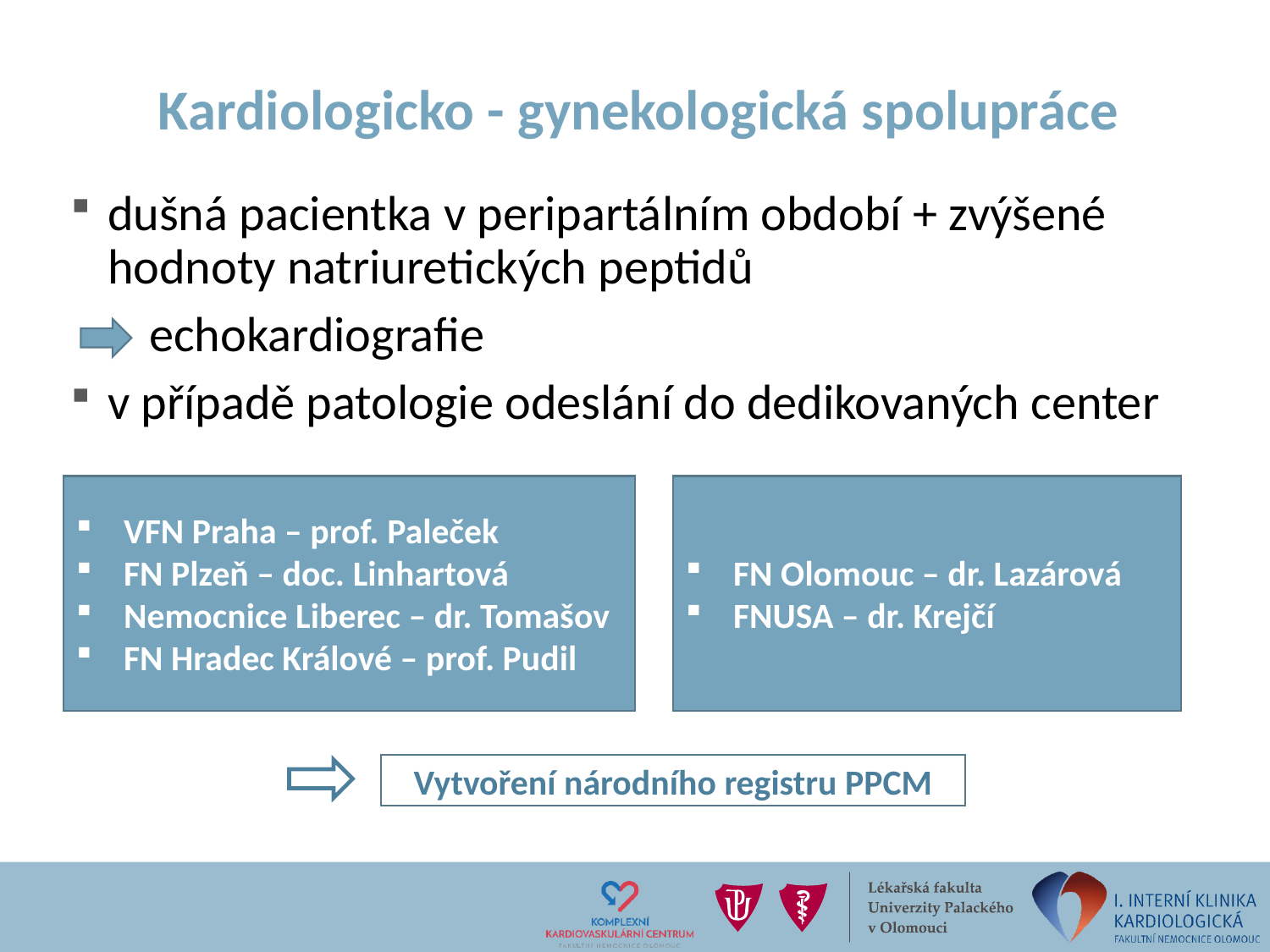

# Kardiologicko - gynekologická spolupráce
dušná pacientka v peripartálním období + zvýšené hodnoty natriuretických peptidů
       echokardiografie
v případě patologie odeslání do dedikovaných center

VFN Praha – prof. Paleček
FN Plzeň – doc. Linhartová
Nemocnice Liberec – dr. Tomašov
FN Hradec Králové – prof. Pudil
FN Olomouc – dr. Lazárová
FNUSA – dr. Krejčí
Vytvoření národního registru PPCM